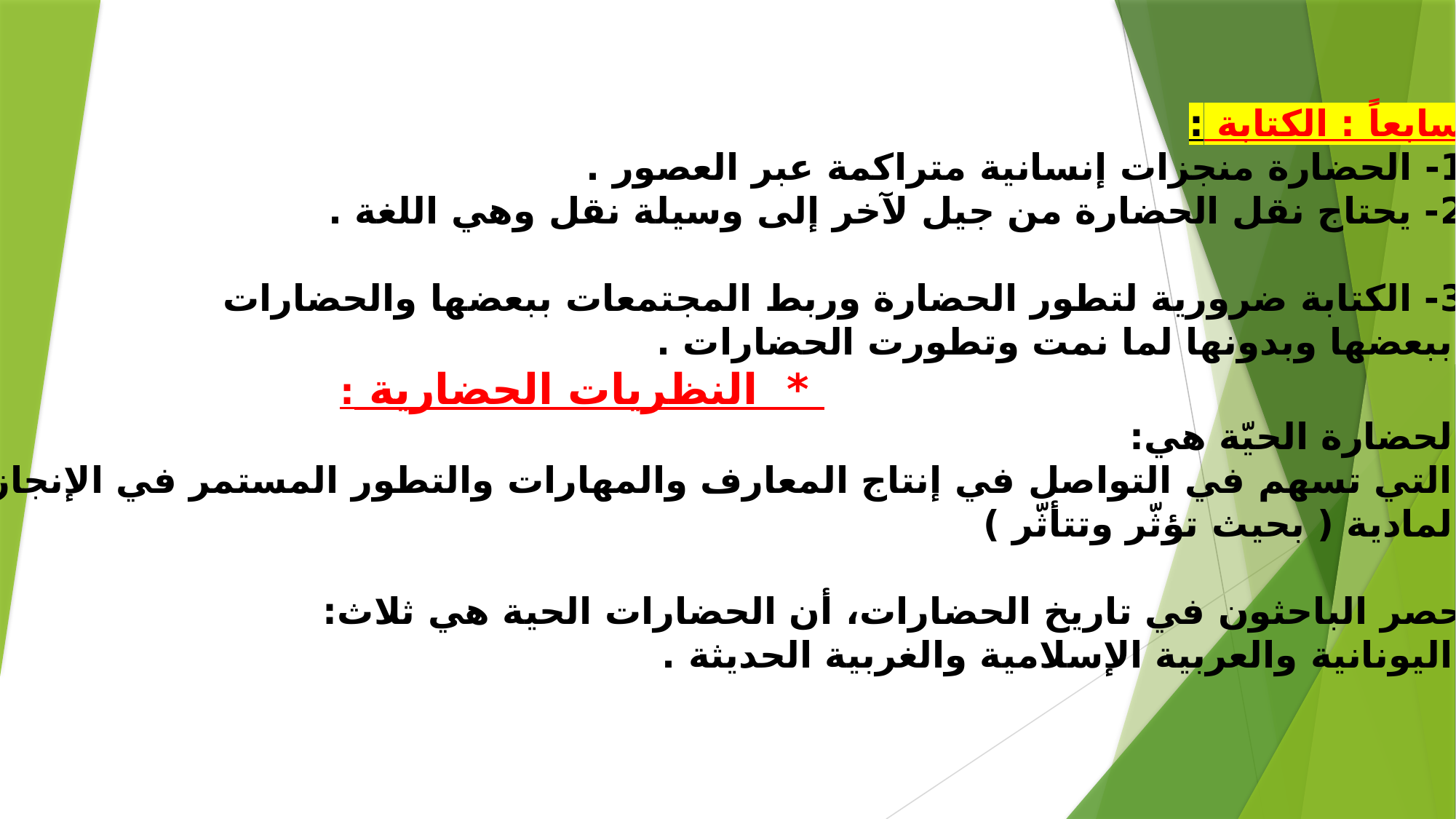

سابعاً : الكتابة :
1- الحضارة منجزات إنسانية متراكمة عبر العصور .
2- يحتاج نقل الحضارة من جيل لآخر إلى وسيلة نقل وهي اللغة .

3- الكتابة ضرورية لتطور الحضارة وربط المجتمعات ببعضها والحضارات
 ببعضها وبدونها لما نمت وتطورت الحضارات .
 *  النظريات الحضارية :
الحضارة الحيّة هي:
 التي تسهم في التواصل في إنتاج المعارف والمهارات والتطور المستمر في الإنجازات المادية وغير
المادية ( بحيث تؤثّر وتتأثّر )

حصر الباحثون في تاريخ الحضارات، أن الحضارات الحية هي ثلاث:
 اليونانية والعربية الإسلامية والغربية الحديثة .